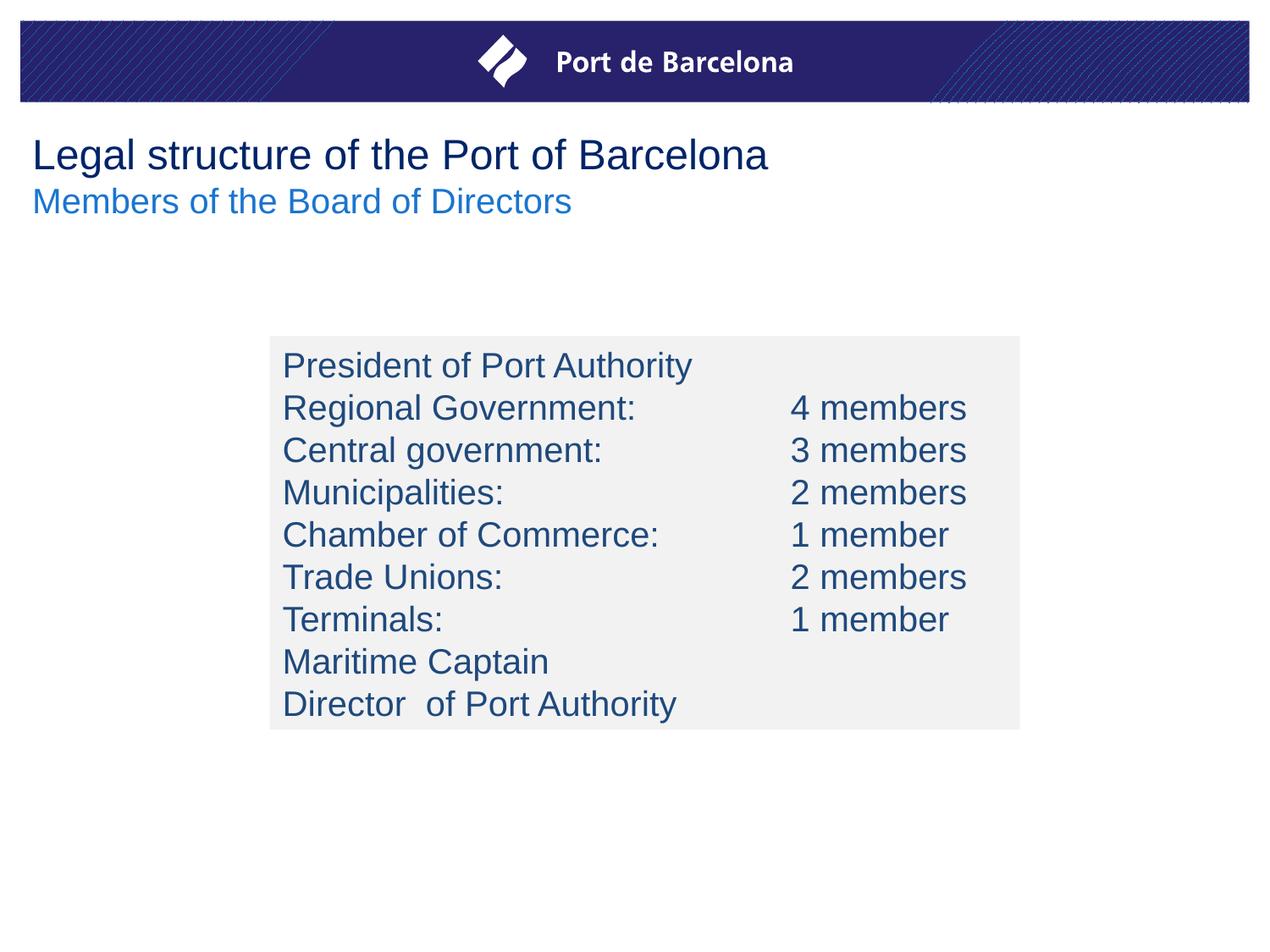

Legal structure of the Port of Barcelona
Members of the Board of Directors
President of Port Authority
Regional Government: 		4 members
Central government: 		3 members
Municipalities: 			2 members
Chamber of Commerce: 	1 member
Trade Unions: 			2 members
Terminals: 			1 member
Maritime Captain
Director  of Port Authority